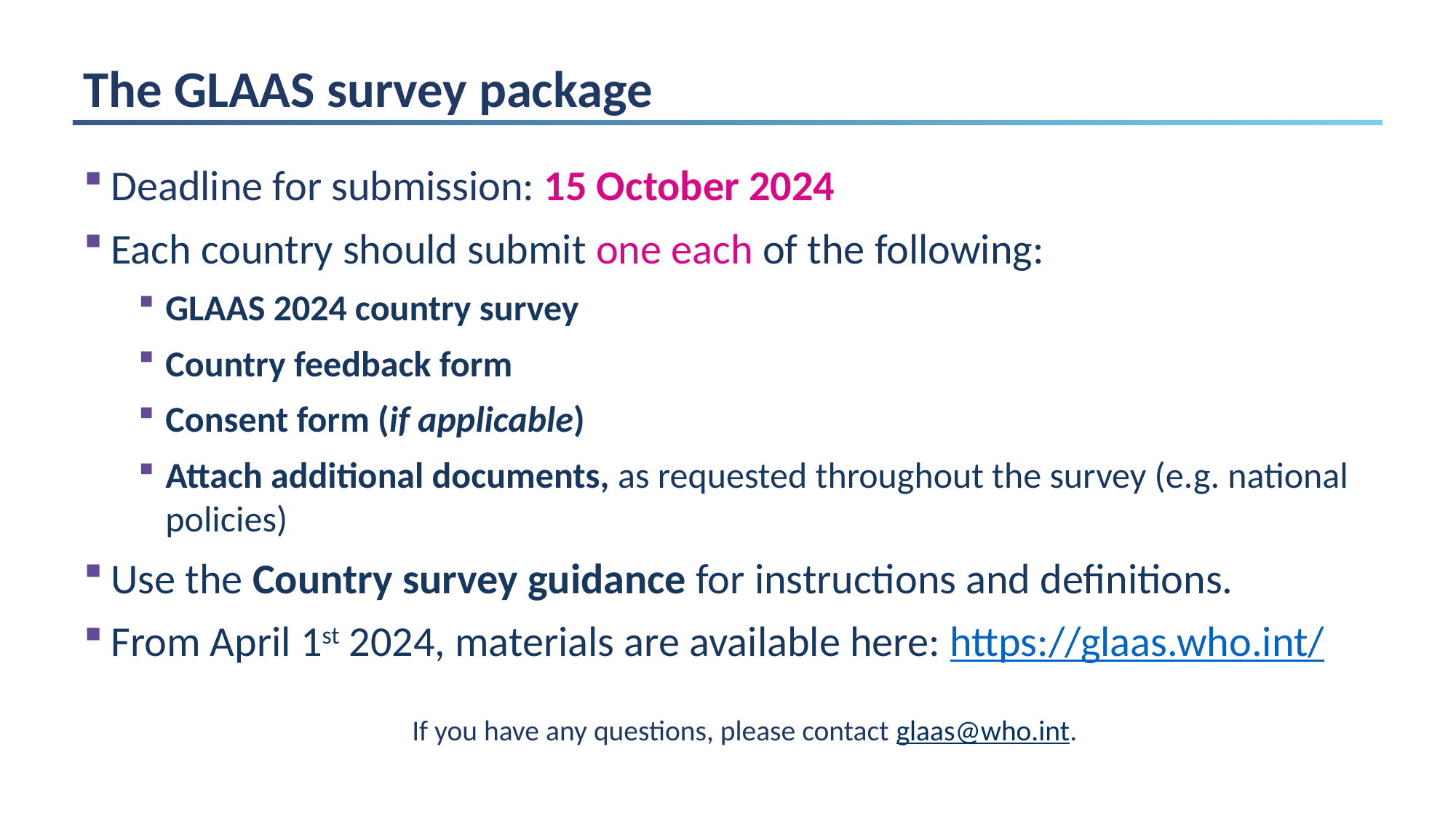

# The GLAAS survey package
Deadline for submission: 15 October 2024
Each country should submit one each of the following:
GLAAS 2024 country survey
Country feedback form
Consent form (if applicable)
Attach additional documents, as requested throughout the survey (e.g. national policies)
Use the Country survey guidance for instructions and definitions.
From April 1st 2024, materials are available here: https://glaas.who.int/

If you have any questions, please contact glaas@who.int.